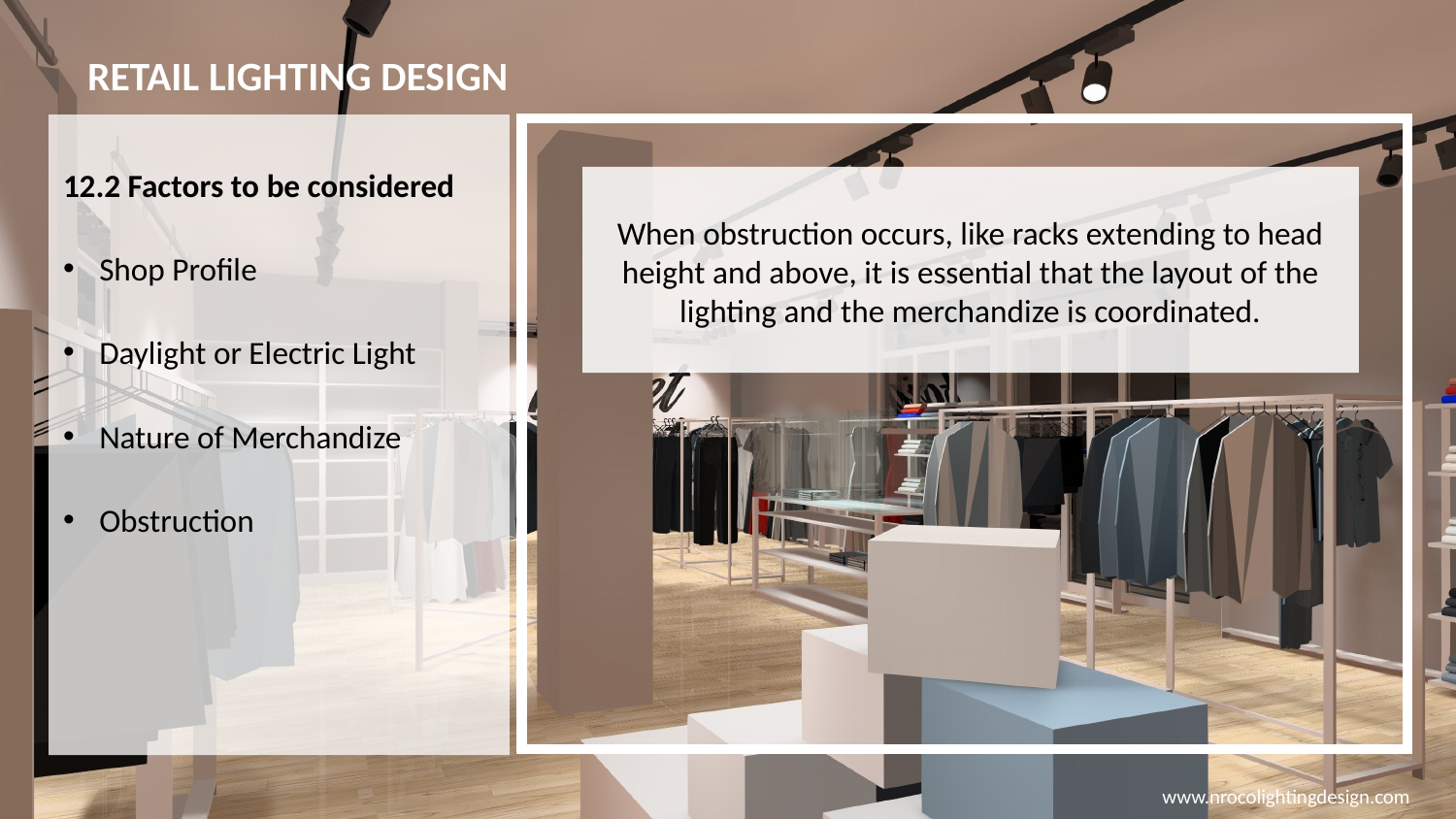

# RETAIL LIGHTING DESIGN

12.2 Factors to be considered
Shop Profile
Daylight or Electric Light
Nature of Merchandize
Obstruction

When obstruction occurs, like racks extending to head height and above, it is essential that the layout of the lighting and the merchandize is coordinated.
www.nrocolightingdesign.com